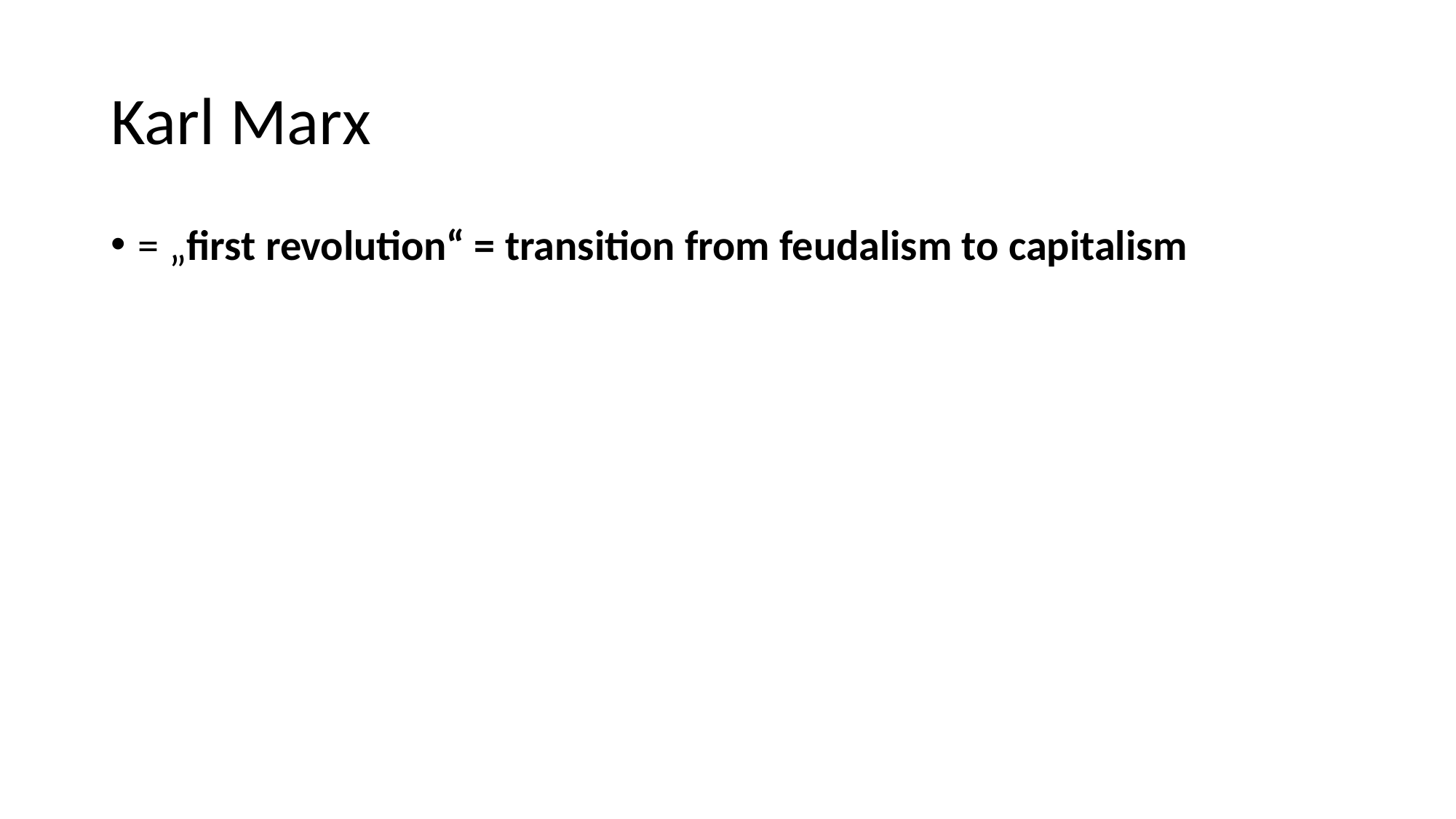

# Karl Marx
= „first revolution“ = transition from feudalism to capitalism